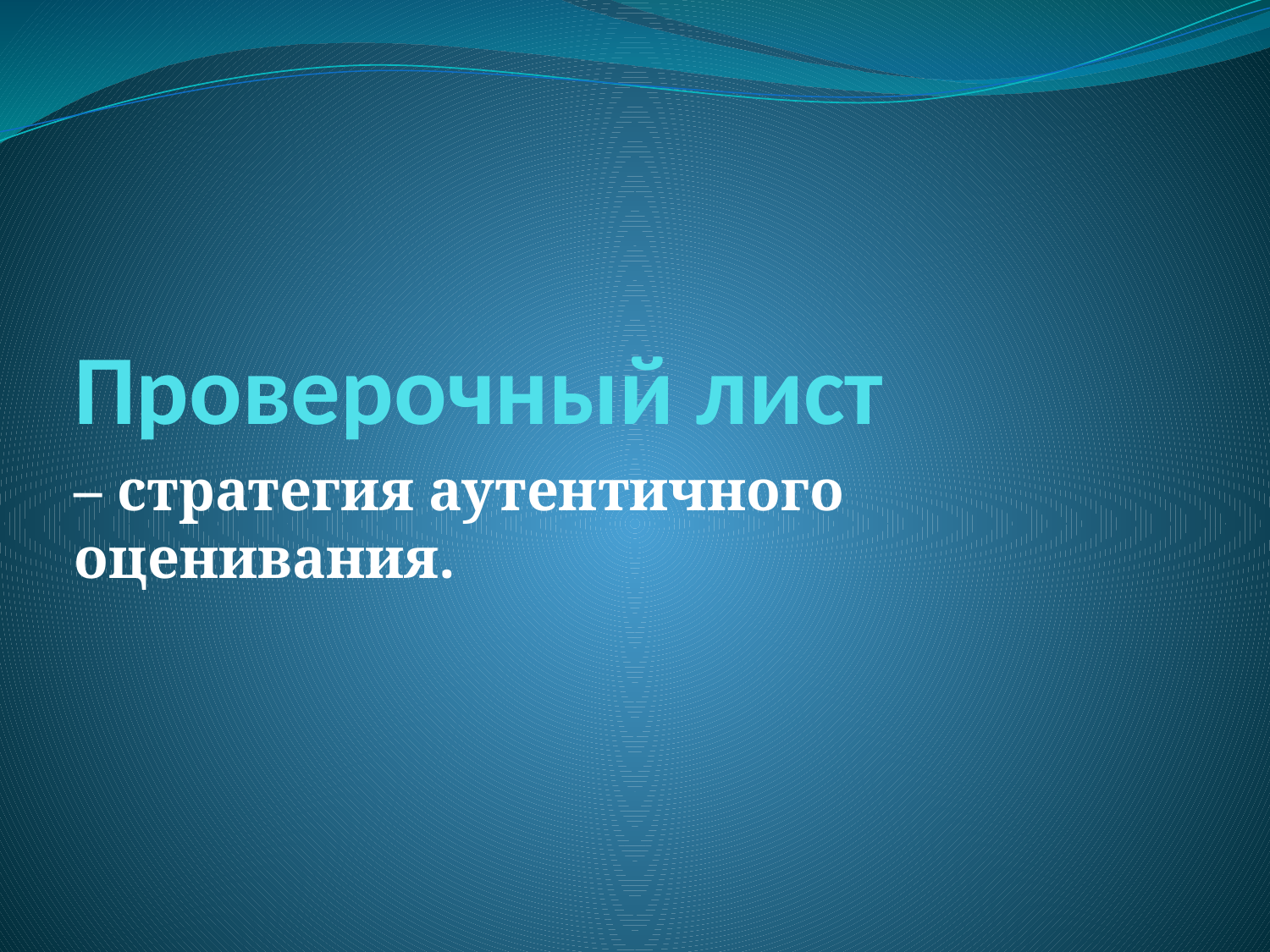

# Проверочный лист
– стратегия аутентичного оценивания.